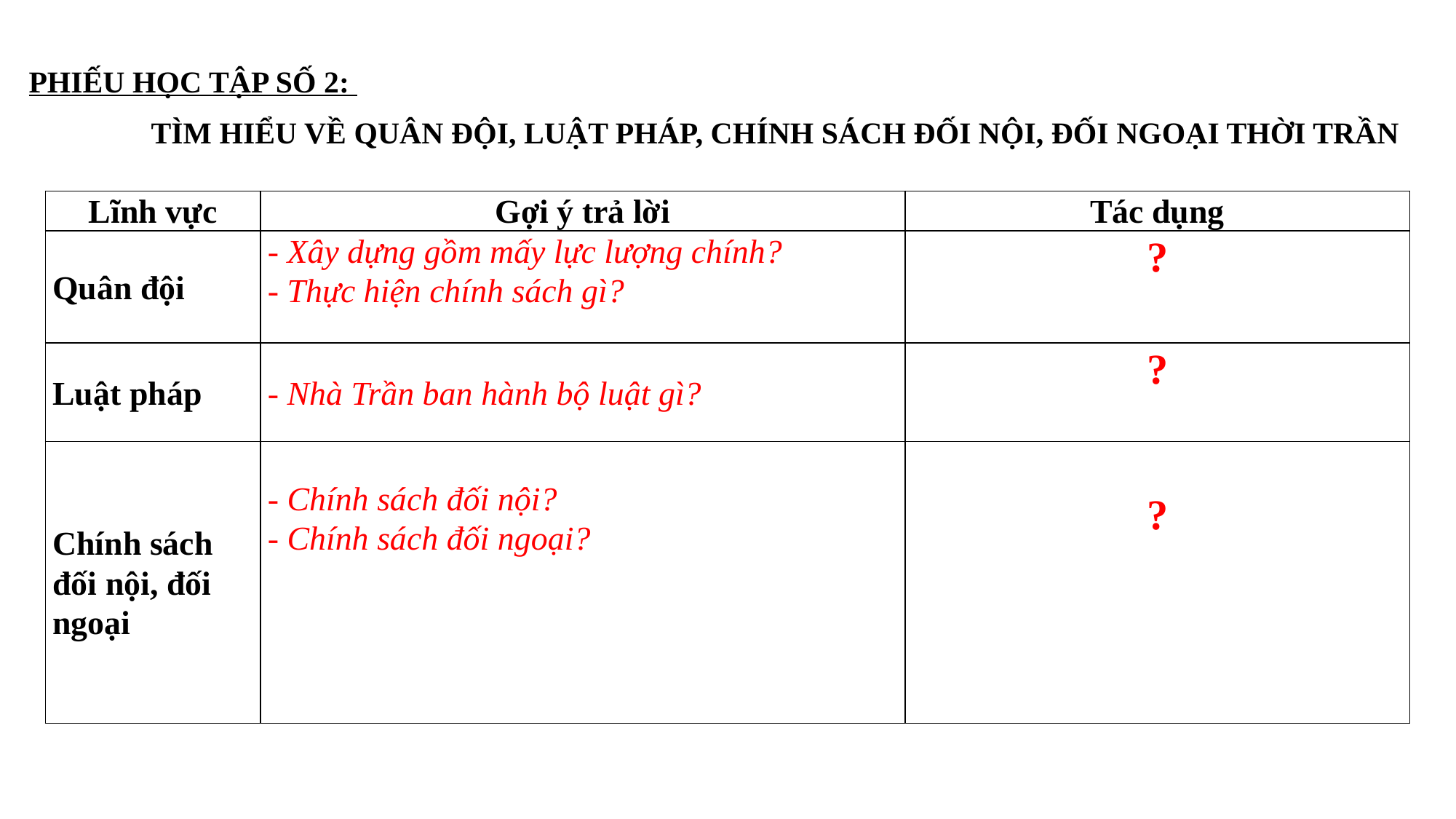

PHIẾU HỌC TẬP SỐ 2:
                TÌM HIỂU VỀ QUÂN ĐỘI, LUẬT PHÁP, CHÍNH SÁCH ĐỐI NỘI, ĐỐI NGOẠI THỜI TRẦN
| Lĩnh vực | Gợi ý trả lời | Tác dụng |
| --- | --- | --- |
| Quân đội | - Xây dựng gồm mấy lực lượng chính? - Thực hiện chính sách gì? | ? |
| Luật pháp | - Nhà Trần ban hành bộ luật gì? | ? |
| Chính sách đối nội, đối ngoại | - Chính sách đối nội? - Chính sách đối ngoại? | ? |